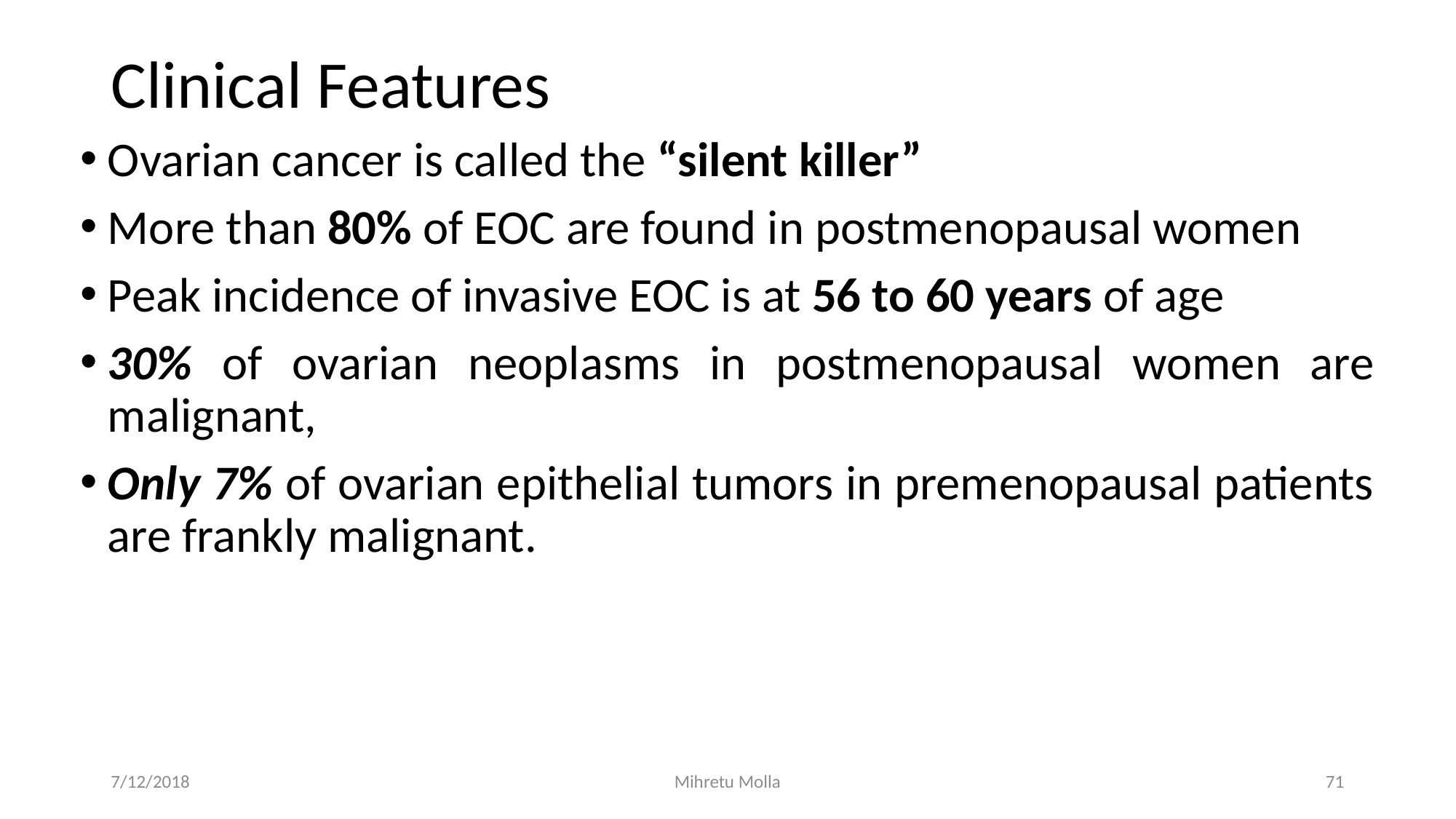

# Clinical Features
Ovarian cancer is called the “silent killer”
More than 80% of EOC are found in postmenopausal women
Peak incidence of invasive EOC is at 56 to 60 years of age
30% of ovarian neoplasms in postmenopausal women are malignant,
Only 7% of ovarian epithelial tumors in premenopausal patients are frankly malignant.
7/12/2018
Mihretu Molla
71